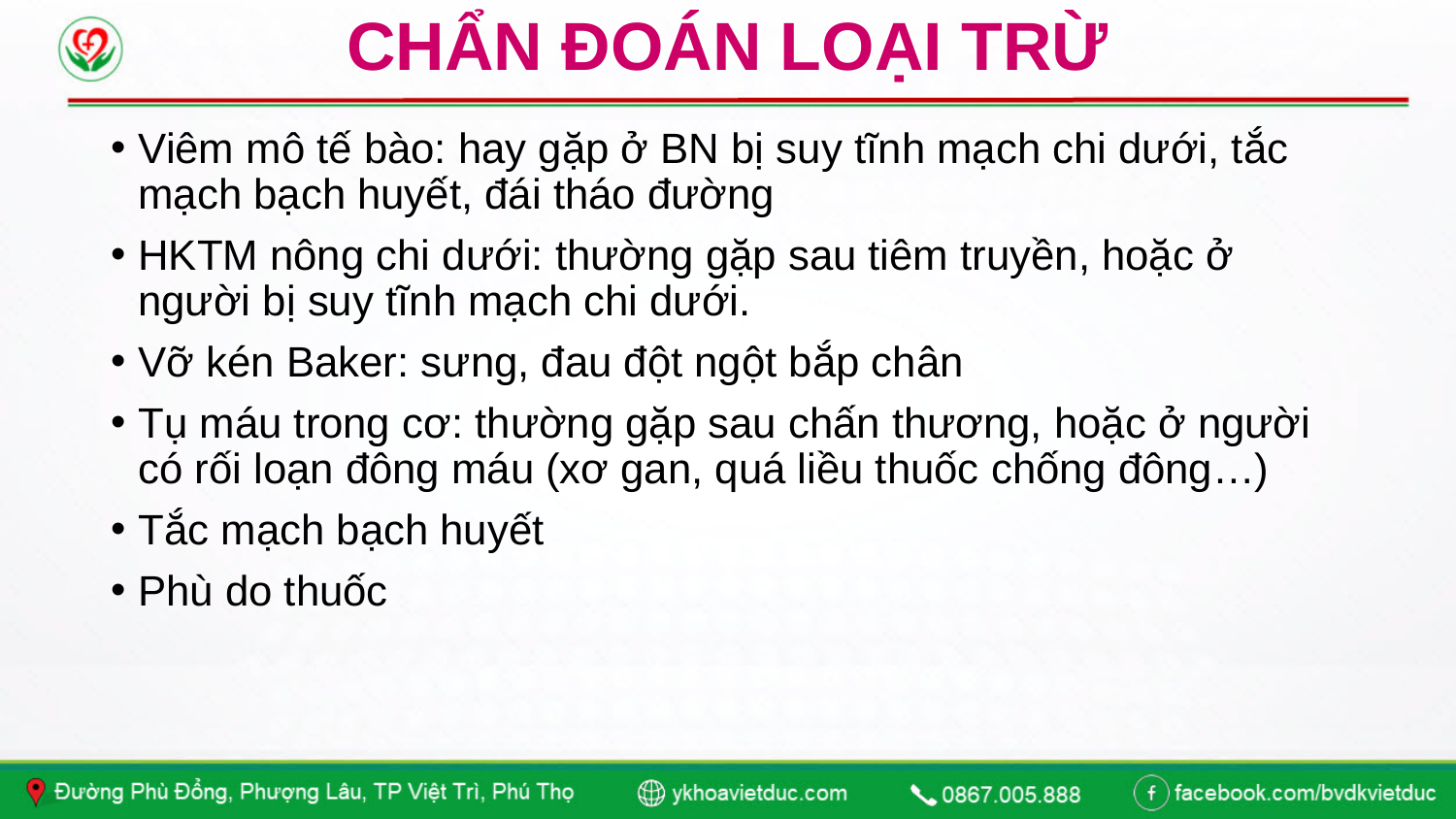

# CHẨN ĐOÁN LOẠI TRỪ
Viêm mô tế bào: hay gặp ở BN bị suy tĩnh mạch chi dưới, tắc mạch bạch huyết, đái tháo đường
HKTM nông chi dưới: thường gặp sau tiêm truyền, hoặc ở người bị suy tĩnh mạch chi dưới.
Vỡ kén Baker: sưng, đau đột ngột bắp chân
Tụ máu trong cơ: thường gặp sau chấn thương, hoặc ở người có rối loạn đông máu (xơ gan, quá liều thuốc chống đông…)
Tắc mạch bạch huyết
Phù do thuốc